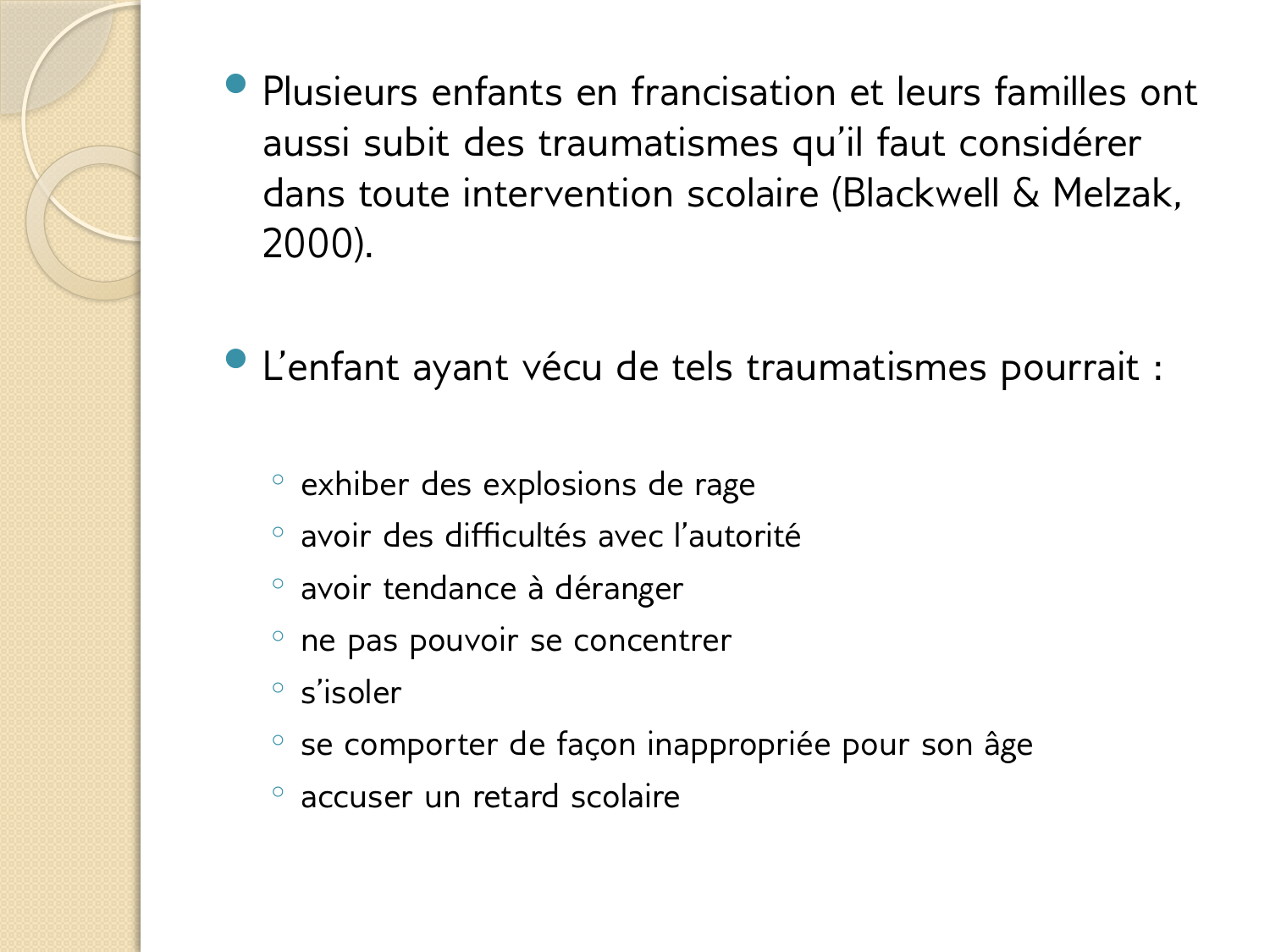

Plusieurs enfants en francisation et leurs familles ont aussi subit des traumatismes qu’il faut considérer dans toute intervention scolaire (Blackwell & Melzak, 2000).

L’enfant ayant vécu de tels traumatismes pourrait :

exhiber des explosions de rage
avoir des difficultés avec l’autorité
avoir tendance à déranger
ne pas pouvoir se concentrer
s’isoler
se comporter de façon inappropriée pour son âge
accuser un retard scolaire